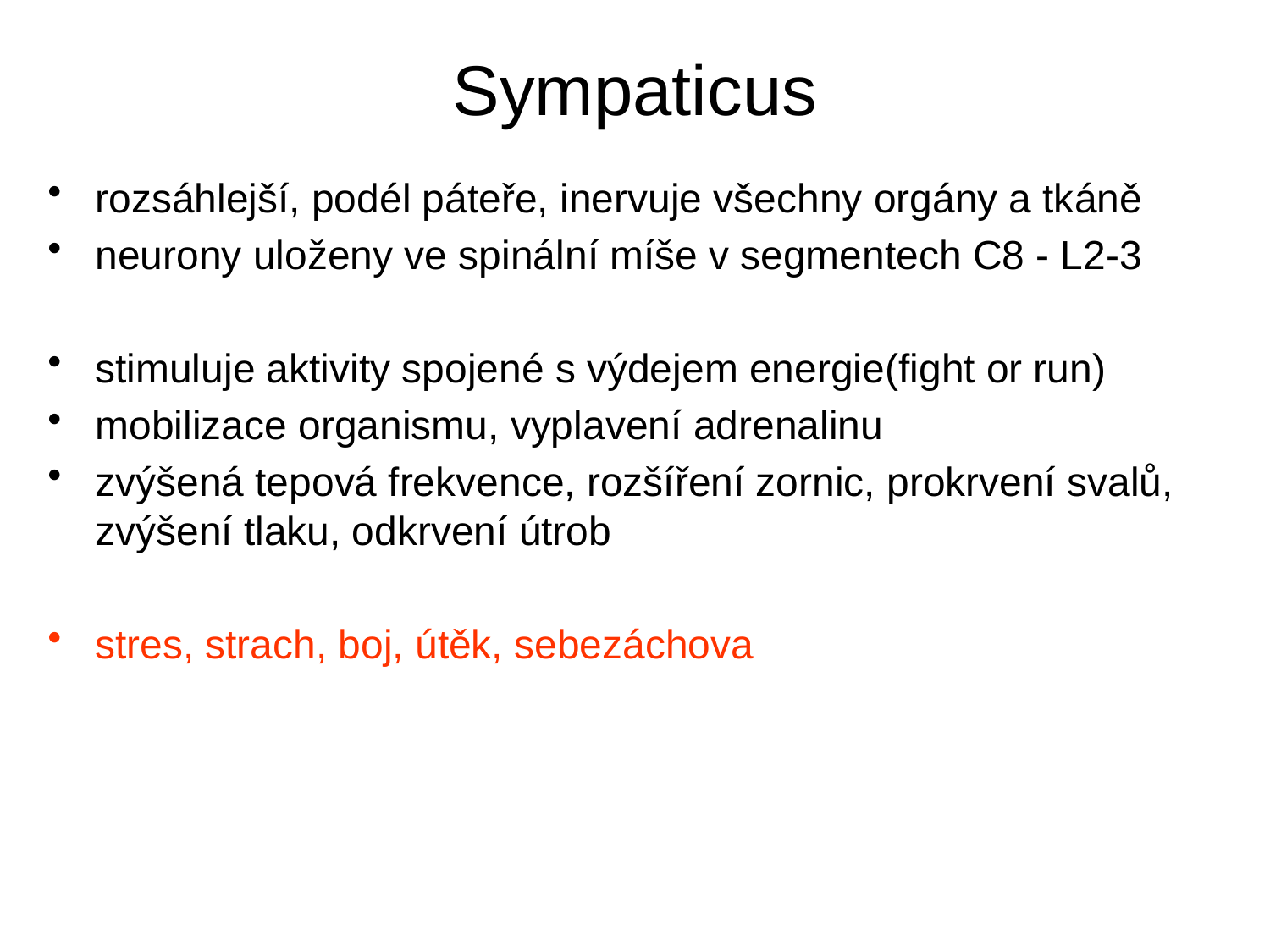

# Sympaticus
rozsáhlejší, podél páteře, inervuje všechny orgány a tkáně
neurony uloženy ve spinální míše v segmentech C8 - L2-3

stimuluje aktivity spojené s výdejem energie(fight or run)
mobilizace organismu, vyplavení adrenalinu
zvýšená tepová frekvence, rozšíření zornic, prokrvení svalů, zvýšení tlaku, odkrvení útrob

stres, strach, boj, útěk, sebezáchova